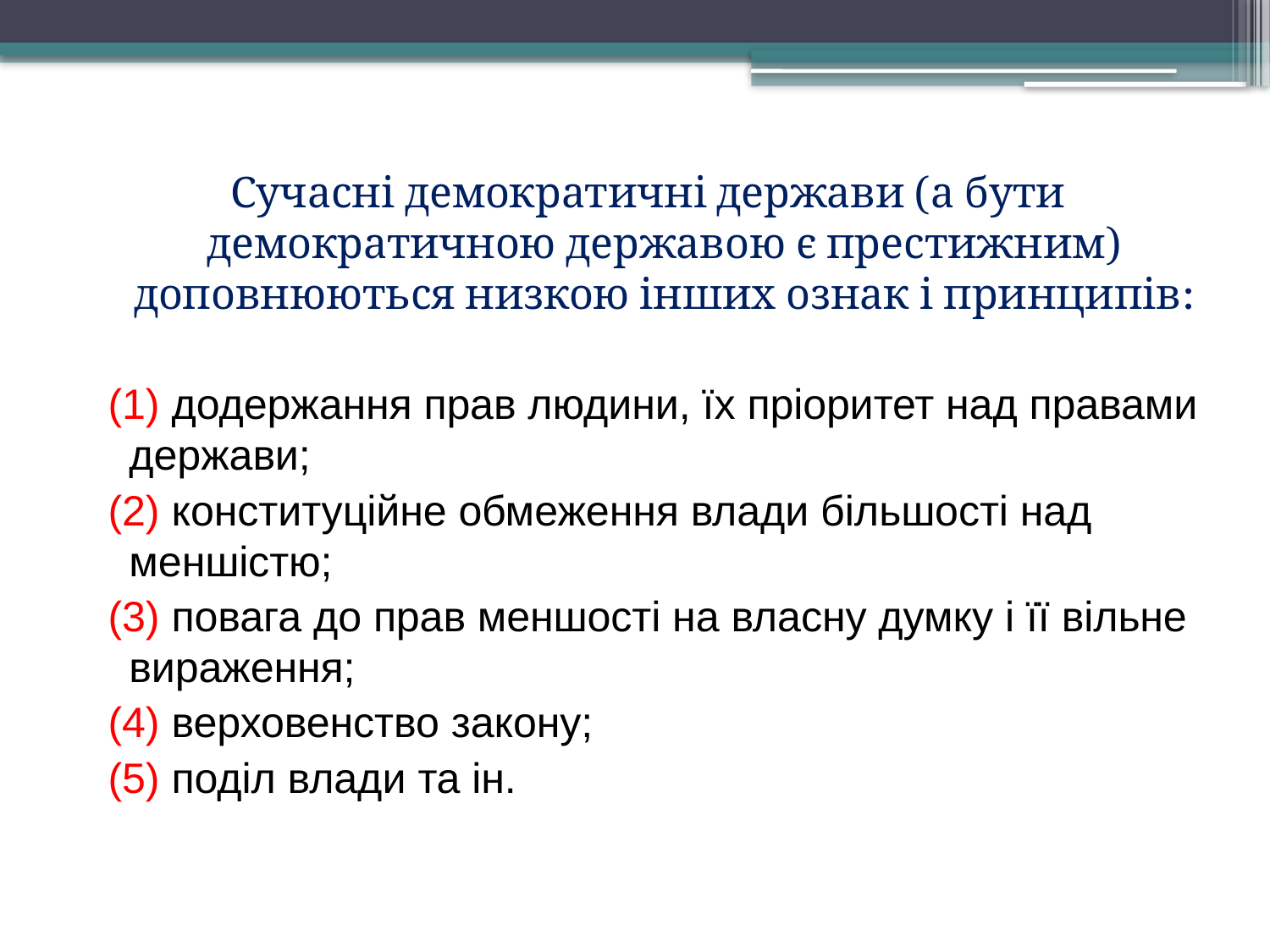

Сучасні демократичні держави (а бути демократичною державою є престижним) доповнюються низкою інших ознак і принципів:

 (1) додержання прав людини, їх пріоритет над правами держави;
 (2) конституційне обмеження влади більшості над меншістю;
 (3) повага до прав меншості на власну думку і її вільне вираження;
 (4) верховенство закону;
 (5) поділ влади та ін.